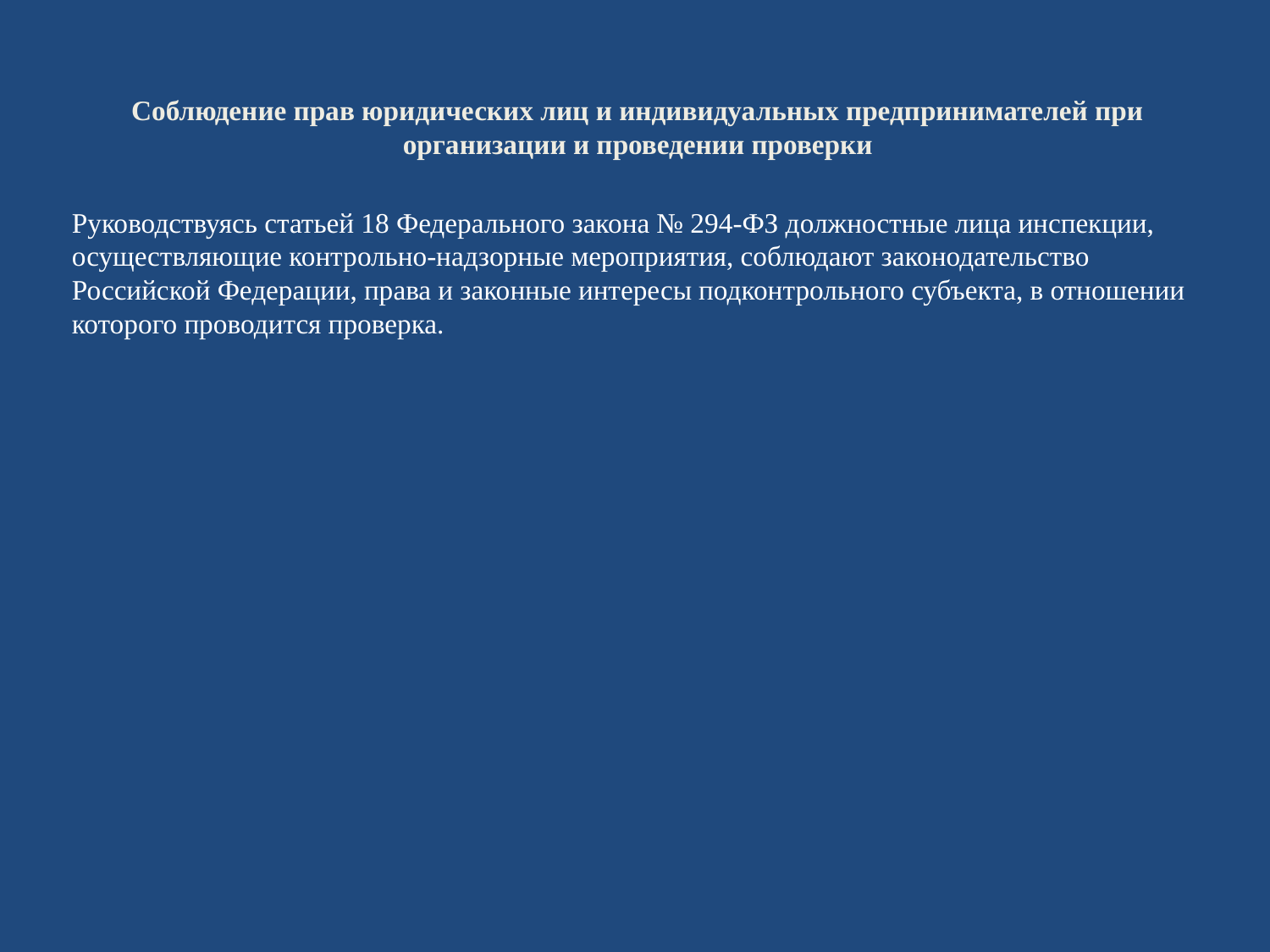

# Соблюдение прав юридических лиц и индивидуальных предпринимателей при организации и проведении проверки
Руководствуясь статьей 18 Федерального закона № 294-ФЗ должностные лица инспекции, осуществляющие контрольно-надзорные мероприятия, соблюдают законодательство Российской Федерации, права и законные интересы подконтрольного субъекта, в отношении которого проводится проверка.